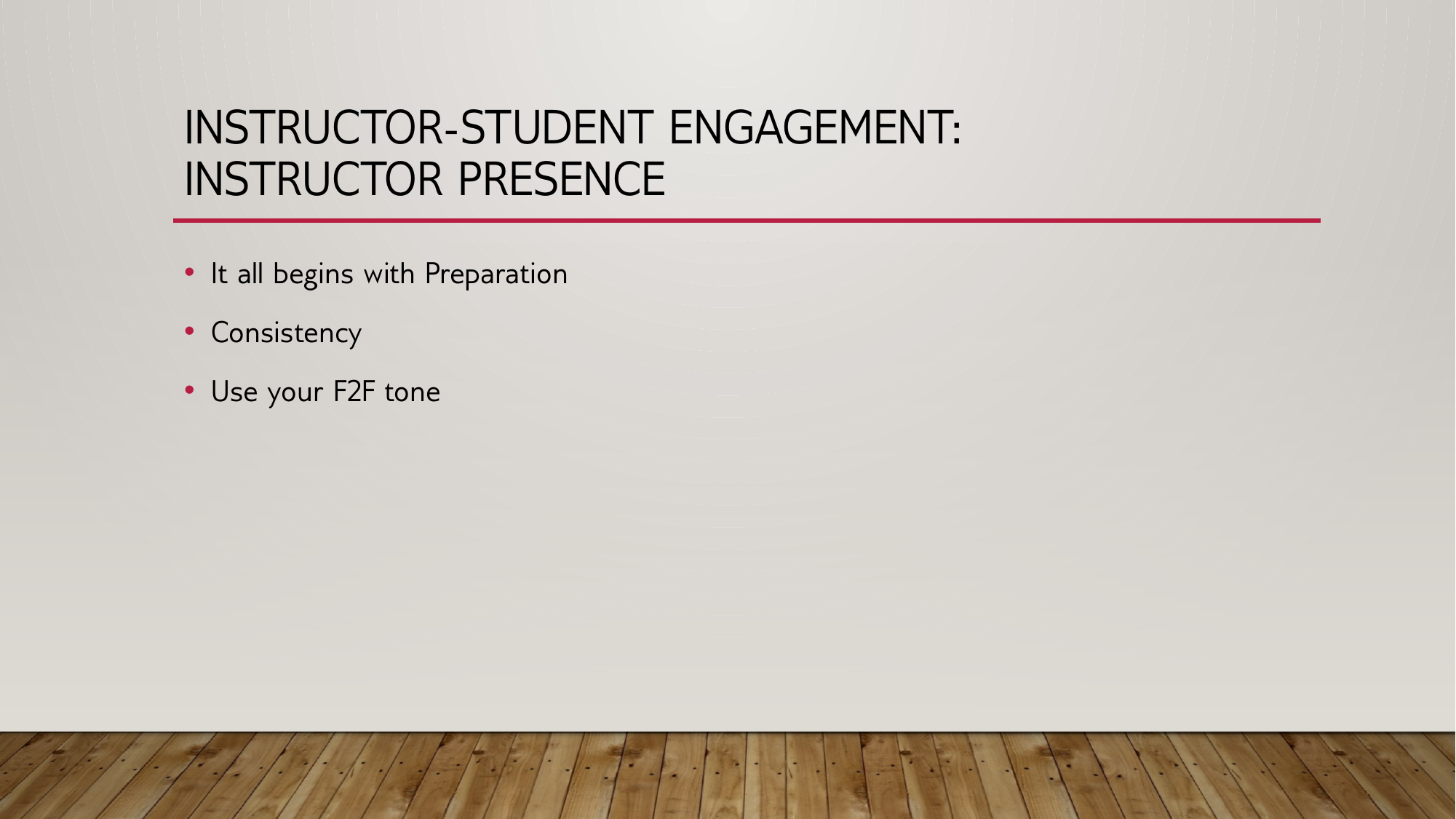

# Instructor-Student Engagement: Instructor Presence
It all begins with Preparation
Consistency
Use your F2F tone